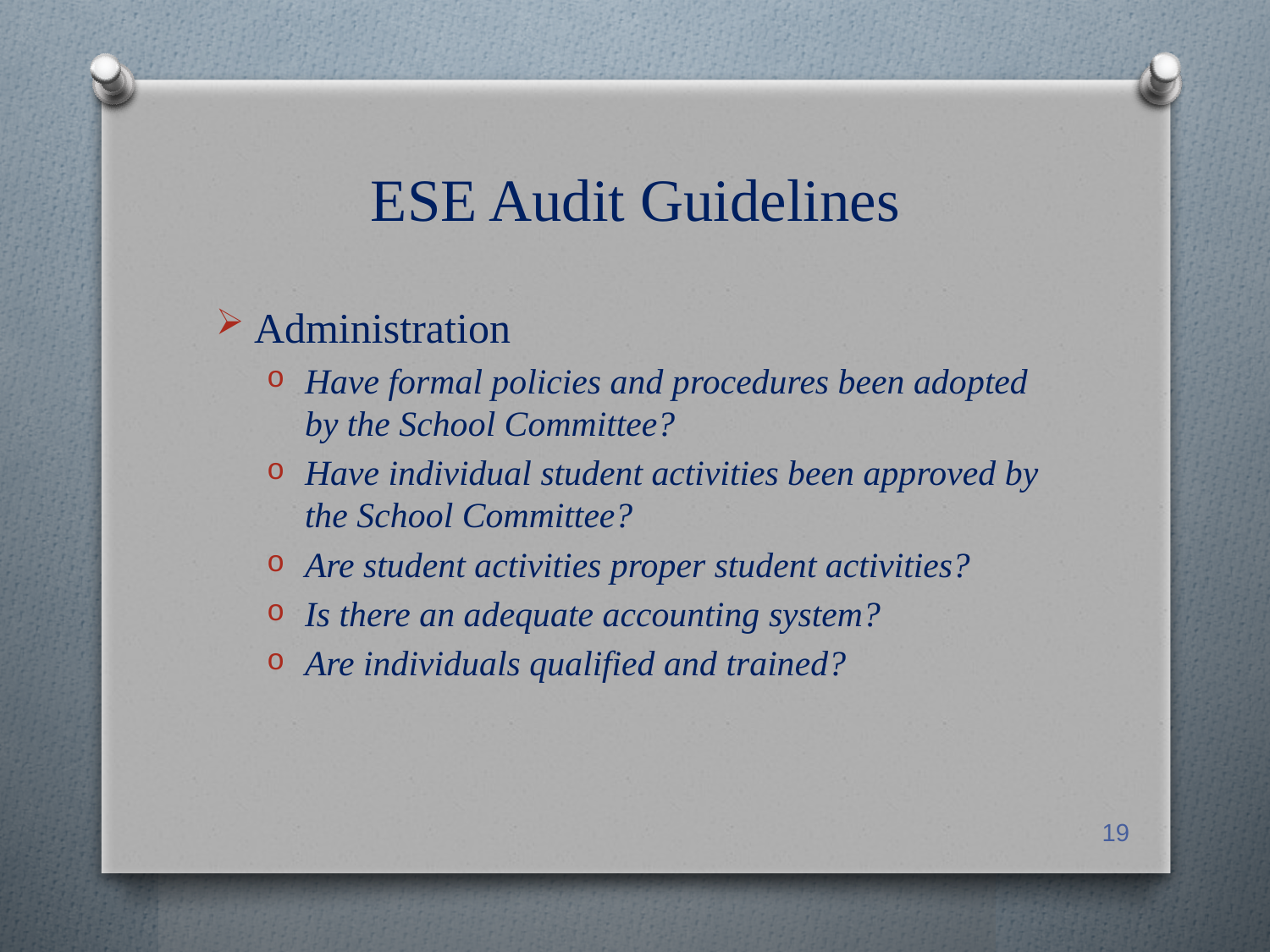

# ESE Audit Guidelines
Administration
Have formal policies and procedures been adopted by the School Committee?
Have individual student activities been approved by the School Committee?
Are student activities proper student activities?
Is there an adequate accounting system?
Are individuals qualified and trained?

19